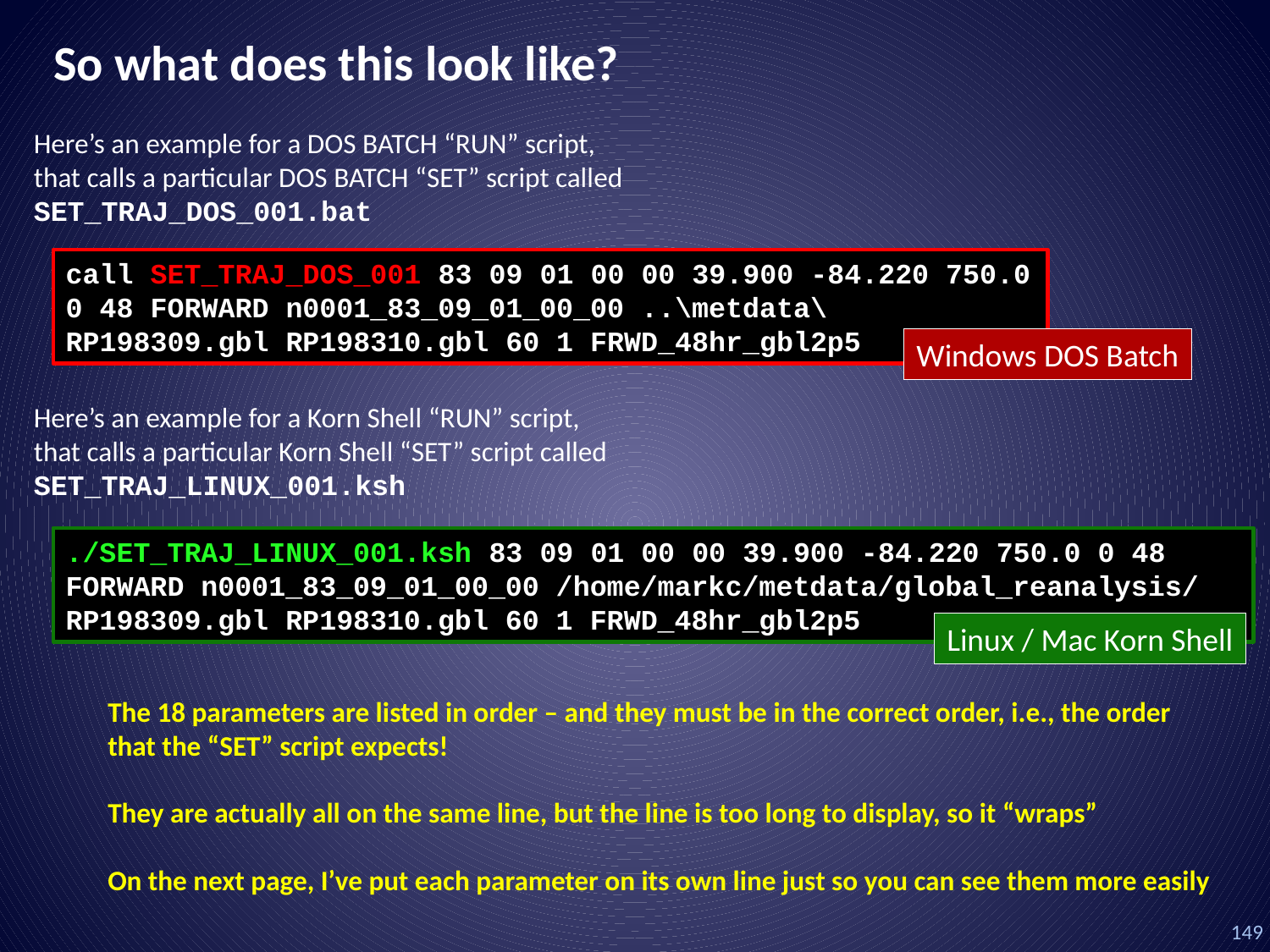

So what does this look like?
Here’s an example for a DOS BATCH “RUN” script, that calls a particular DOS BATCH “SET” script called SET_TRAJ_DOS_001.bat
call SET_TRAJ_DOS_001 83 09 01 00 00 39.900 -84.220 750.0 0 48 FORWARD n0001_83_09_01_00_00 ..\metdata\ RP198309.gbl RP198310.gbl 60 1 FRWD_48hr_gbl2p5
Windows DOS Batch
Here’s an example for a Korn Shell “RUN” script, that calls a particular Korn Shell “SET” script called SET_TRAJ_LINUX_001.ksh
./SET_TRAJ_LINUX_001.ksh 83 09 01 00 00 39.900 -84.220 750.0 0 48 FORWARD n0001_83_09_01_00_00 /home/markc/metdata/global_reanalysis/ RP198309.gbl RP198310.gbl 60 1 FRWD_48hr_gbl2p5
Linux / Mac Korn Shell
The 18 parameters are listed in order – and they must be in the correct order, i.e., the order that the “SET” script expects!

They are actually all on the same line, but the line is too long to display, so it “wraps”

On the next page, I’ve put each parameter on its own line just so you can see them more easily
149